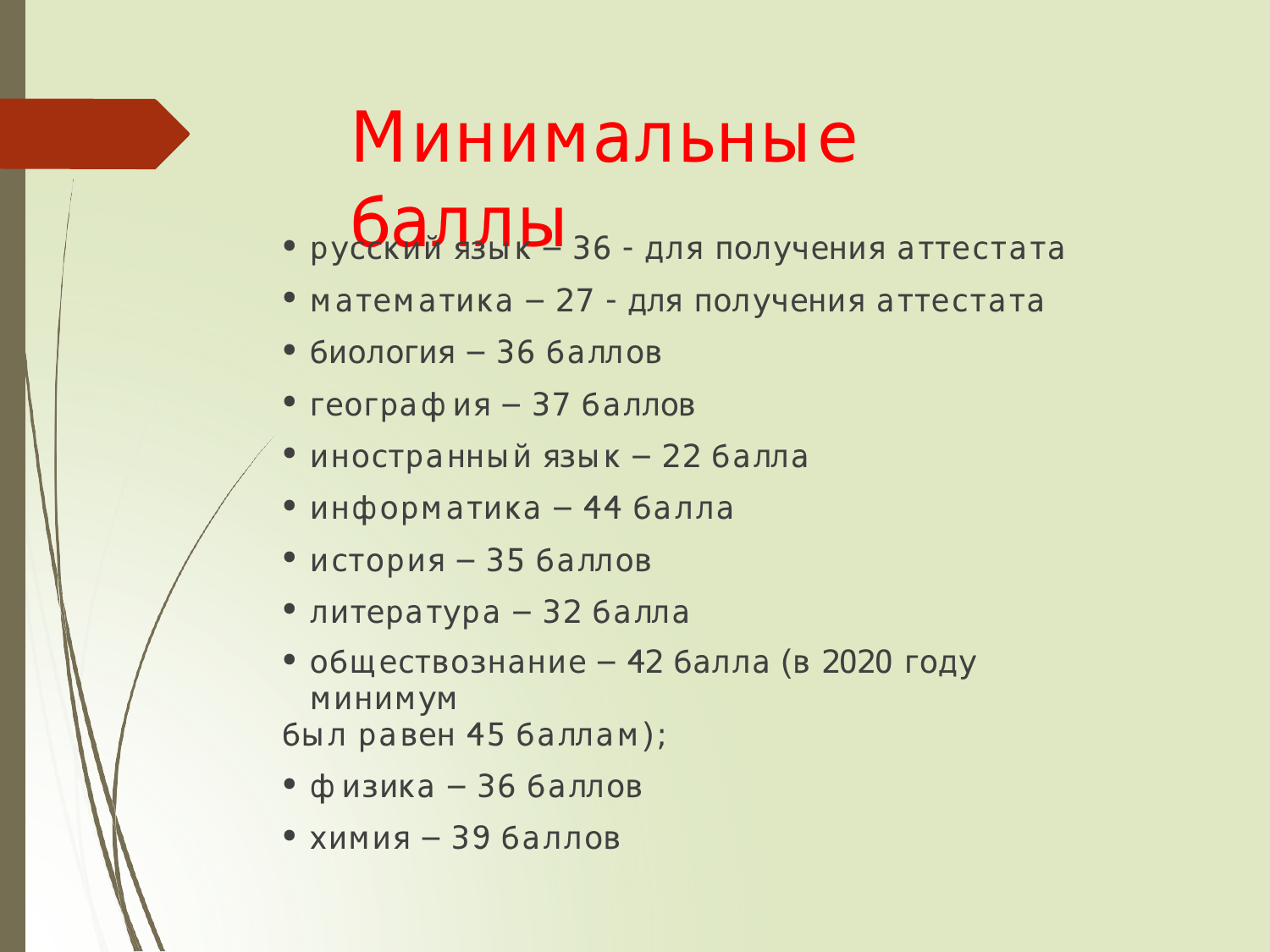

# Минимальные баллы
русский язык – 36 - для получения аттестата
математика – 27 - для получения аттестата
биология – 36 баллов
география – 37 баллов
иностранный язык – 22 балла
информатика – 44 балла
история – 35 баллов
литература – 32 балла
обществознание – 42 балла (в 2020 году минимум
был равен 45 баллам);
физика – 36 баллов
химия – 39 баллов